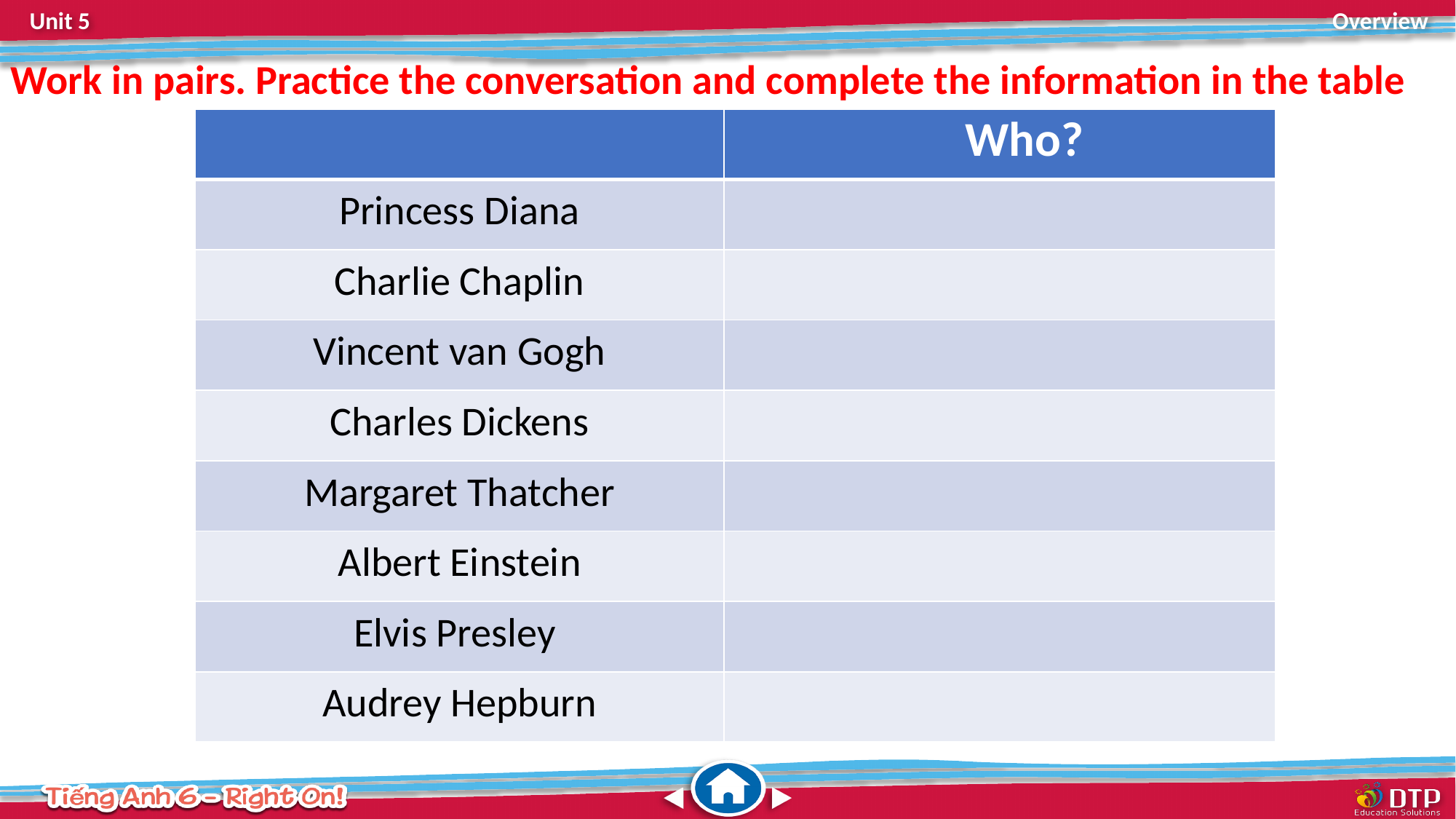

Work in pairs. Practice the conversation and complete the information in the table
|  | Who? |
| --- | --- |
| Princess Diana |  |
| Charlie Chaplin |  |
| Vincent van Gogh |  |
| Charles Dickens |  |
| Margaret Thatcher |  |
| Albert Einstein |  |
| Elvis Presley |  |
| Audrey Hepburn |  |